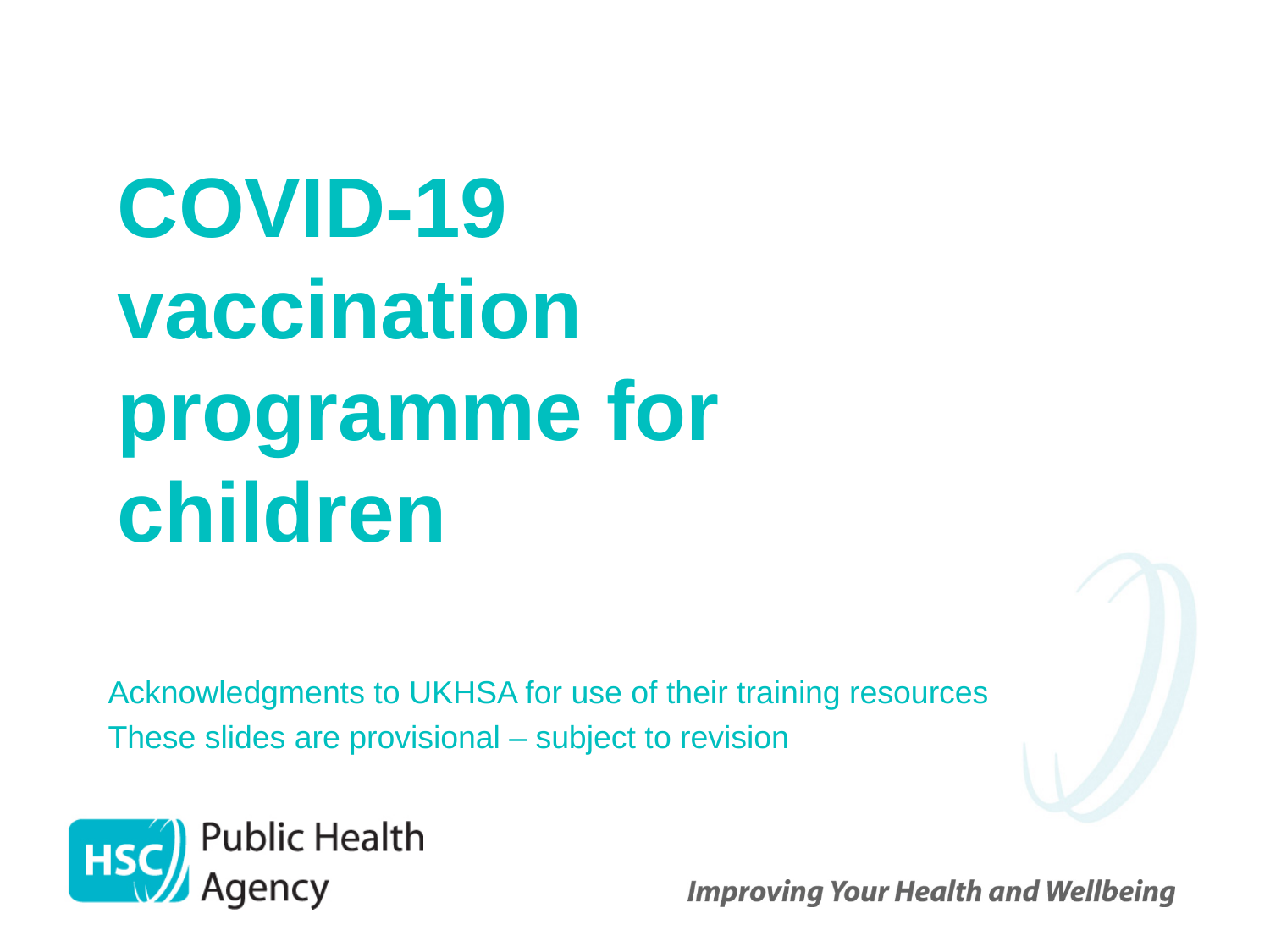

# COVID-19 vaccination programme for children
Acknowledgments to UKHSA for use of their training resources
These slides are provisional – subject to revision